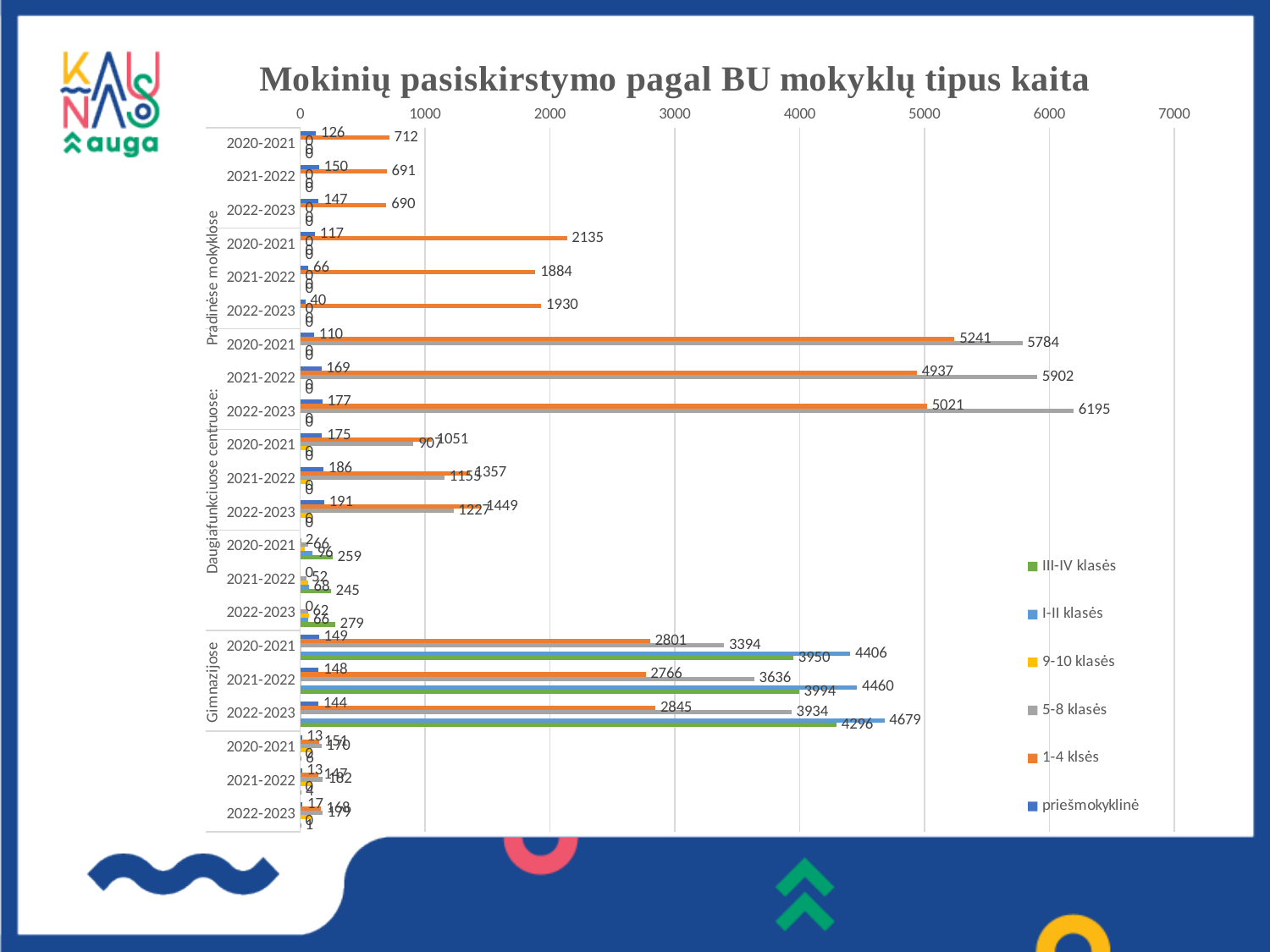

### Chart: Mokinių pasiskirstymo pagal BU mokyklų tipus kaita

| Category | priešmokyklinė | 1-4 klsės | 5-8 klasės | 9-10 klasės | I-II klasės | III-IV klasės |
|---|---|---|---|---|---|---|
| 2020-2021 | 126.0 | 712.0 | 0.0 | 0.0 | 0.0 | 0.0 |
| 2021-2022 | 150.0 | 691.0 | 0.0 | 0.0 | 0.0 | 0.0 |
| 2022-2023 | 147.0 | 690.0 | 0.0 | 0.0 | 0.0 | 0.0 |
| 2020-2021 | 117.0 | 2135.0 | 0.0 | 0.0 | 0.0 | 0.0 |
| 2021-2022 | 66.0 | 1884.0 | 0.0 | 0.0 | 0.0 | 0.0 |
| 2022-2023 | 40.0 | 1930.0 | 0.0 | 0.0 | 0.0 | 0.0 |
| 2020-2021 | 110.0 | 5241.0 | 5784.0 | 0.0 | 0.0 | 0.0 |
| 2021-2022 | 169.0 | 4937.0 | 5902.0 | 0.0 | 0.0 | 0.0 |
| 2022-2023 | 177.0 | 5021.0 | 6195.0 | 0.0 | 0.0 | 0.0 |
| 2020-2021 | 175.0 | 1051.0 | 907.0 | 71.0 | 0.0 | 0.0 |
| 2021-2022 | 186.0 | 1357.0 | 1155.0 | 76.0 | 0.0 | 0.0 |
| 2022-2023 | 191.0 | 1449.0 | 1227.0 | 84.0 | 0.0 | 0.0 |
| 2020-2021 | None | 2.0 | 66.0 | 36.0 | 96.0 | 259.0 |
| 2021-2022 | None | 0.0 | 52.0 | 62.0 | 68.0 | 245.0 |
| 2022-2023 | None | 0.0 | 62.0 | 68.0 | 66.0 | 279.0 |
| 2020-2021 | 149.0 | 2801.0 | 3394.0 | 10.0 | 4406.0 | 3950.0 |
| 2021-2022 | 148.0 | 2766.0 | 3636.0 | 6.0 | 4460.0 | 3994.0 |
| 2022-2023 | 144.0 | 2845.0 | 3934.0 | 10.0 | 4679.0 | 4296.0 |
| 2020-2021 | 13.0 | 151.0 | 170.0 | 91.0 | 0.0 | 6.0 |
| 2021-2022 | 13.0 | 147.0 | 182.0 | 93.0 | 0.0 | 4.0 |
| 2022-2023 | 17.0 | 168.0 | 179.0 | 81.0 | 0.0 | 1.0 |